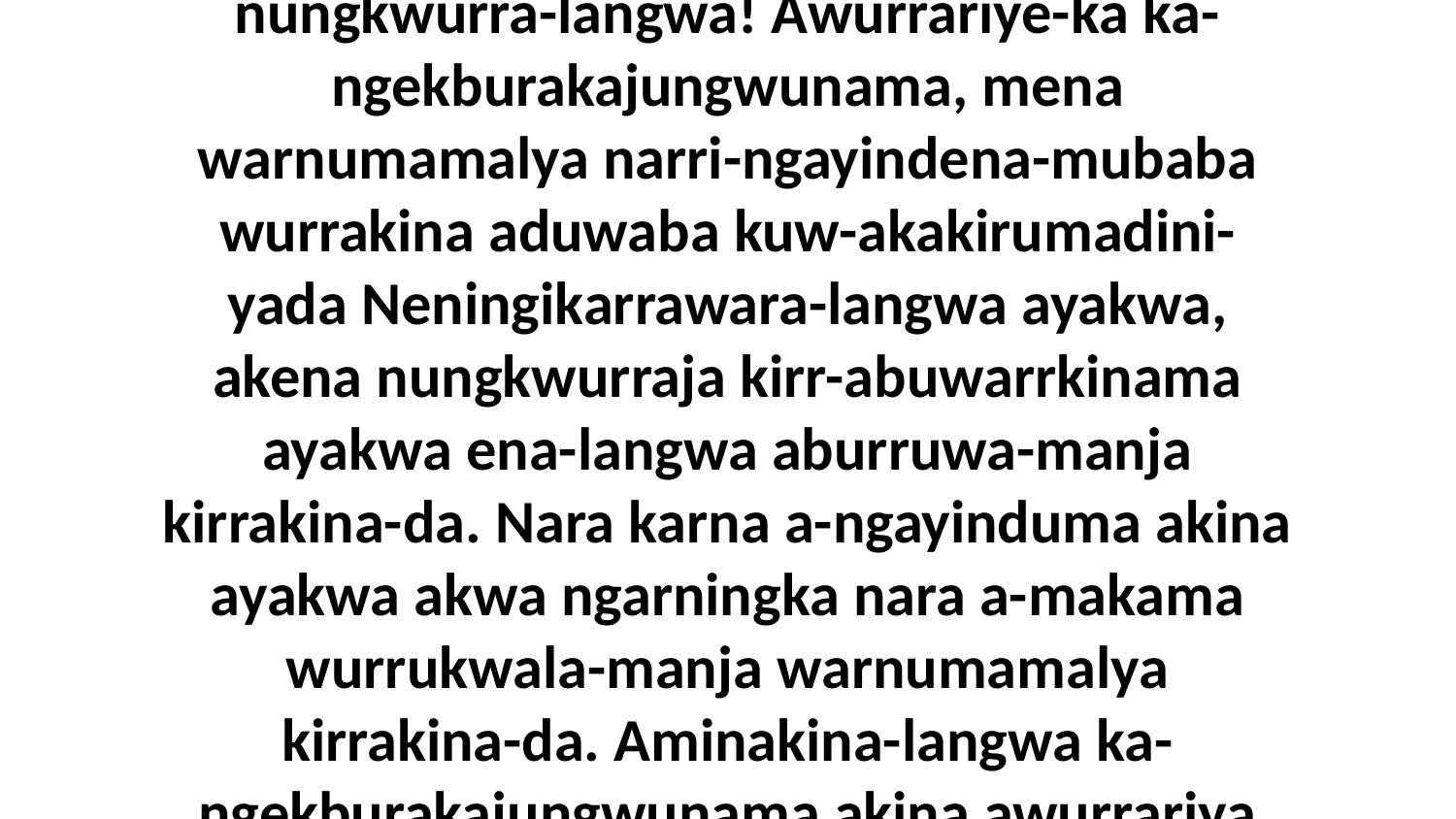

52 Biya kembirra ngarningka Jesus ni-yama aburruwa-wa, “Karnikakakirumaka Mawijija-langwa ayakwa karnungkwarba, awurrariye-ka ka-ngekburakajungwunama akina nungkwurra-langwa! Awurrariye-ka ka-ngekburakajungwunama, mena warnumamalya narri-ngayindena-mubaba wurrakina aduwaba kuw-akakirumadini-yada Neningikarrawara-langwa ayakwa, akena nungkwurraja kirr-abuwarrkinama ayakwa ena-langwa aburruwa-manja kirrakina-da. Nara karna a-ngayinduma akina ayakwa akwa ngarningka nara a-makama wurrukwala-manja warnumamalya kirrakina-da. Aminakina-langwa ka-ngekburakajungwunama akina awurrariya nungkwurra-langwa-da,” ni-yama Jesus wurrumurndakakina-manja warnikakakirumaka ayakwa Mawijija-langwa-da.